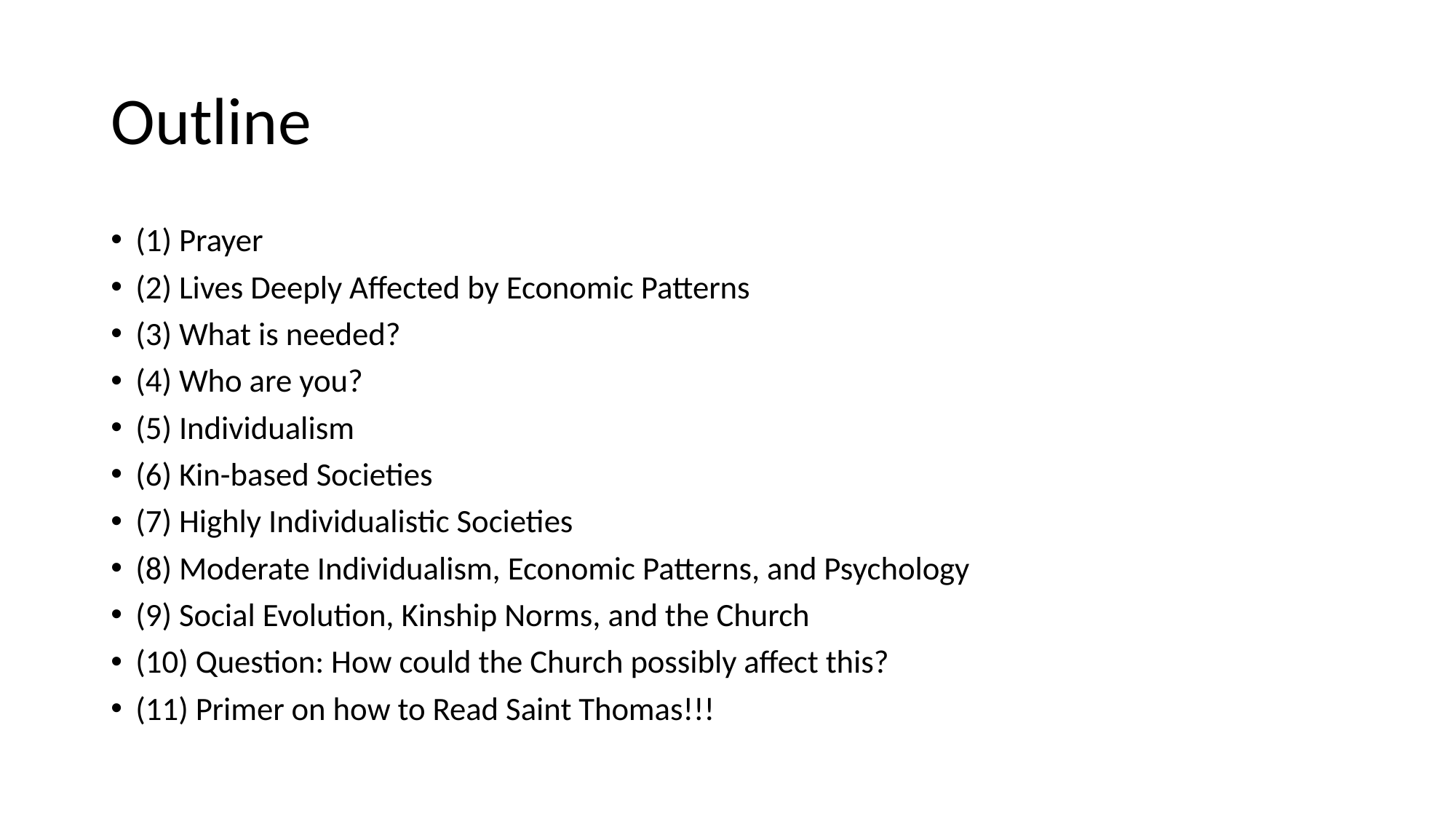

# Outline
(1) Prayer
(2) Lives Deeply Affected by Economic Patterns
(3) What is needed?
(4) Who are you?
(5) Individualism
(6) Kin-based Societies
(7) Highly Individualistic Societies
(8) Moderate Individualism, Economic Patterns, and Psychology
(9) Social Evolution, Kinship Norms, and the Church
(10) Question: How could the Church possibly affect this?
(11) Primer on how to Read Saint Thomas!!!